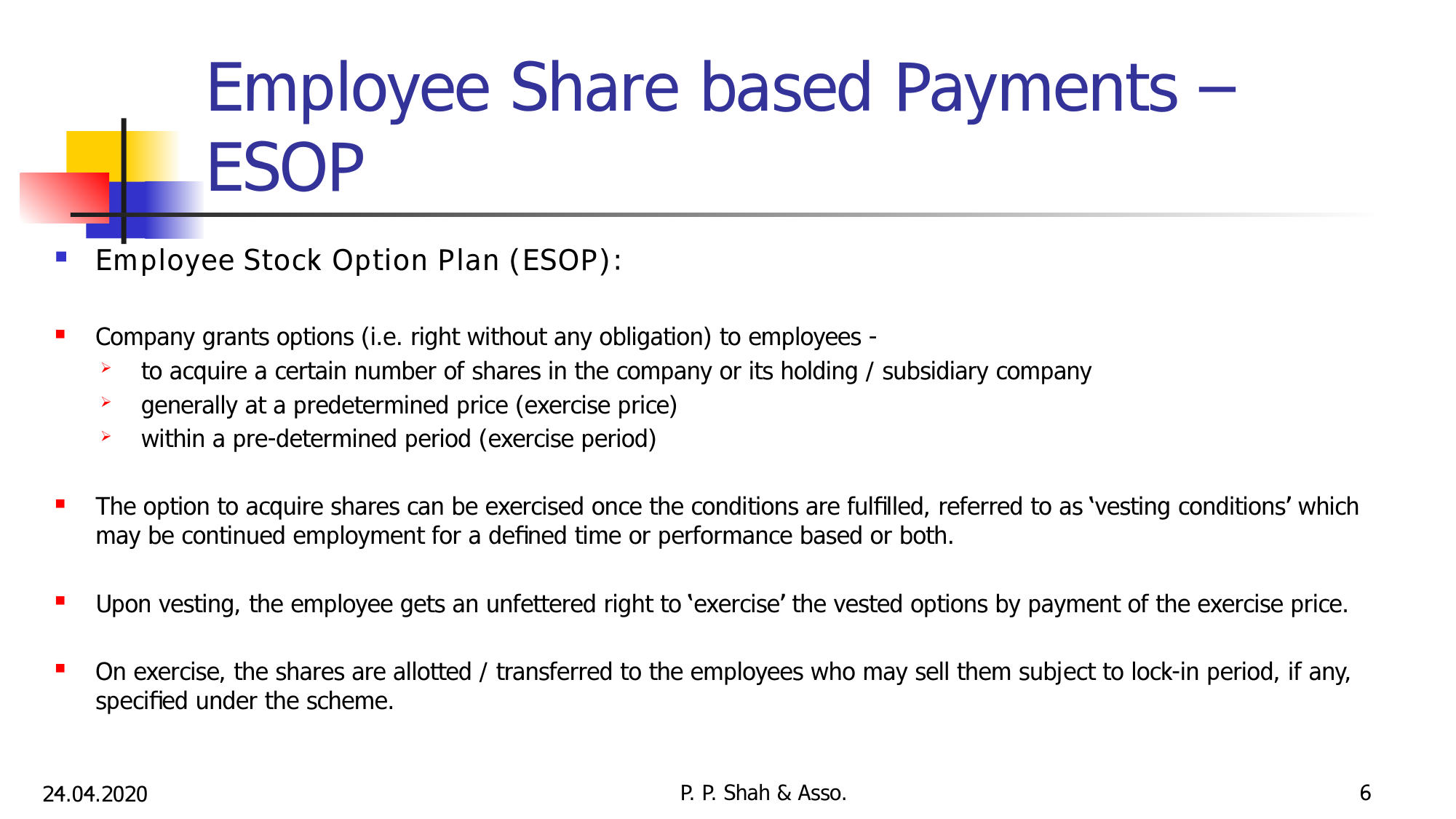

# Employee Share based Payments – ESOP
Employee Stock Option Plan (ESOP):

Company grants options (i.e. right without any obligation) to employees -
to acquire a certain number of shares in the company or its holding / subsidiary company
generally at a predetermined price (exercise price)
within a pre-determined period (exercise period)

The option to acquire shares can be exercised once the conditions are fulfilled, referred to as ‘vesting conditions’ which may be continued employment for a defined time or performance based or both.

Upon vesting, the employee gets an unfettered right to ‘exercise’ the vested options by payment of the exercise price.

On exercise, the shares are allotted / transferred to the employees who may sell them subject to lock-in period, if any, specified under the scheme.
P. P. Shah & Asso.
6
24.04.2020